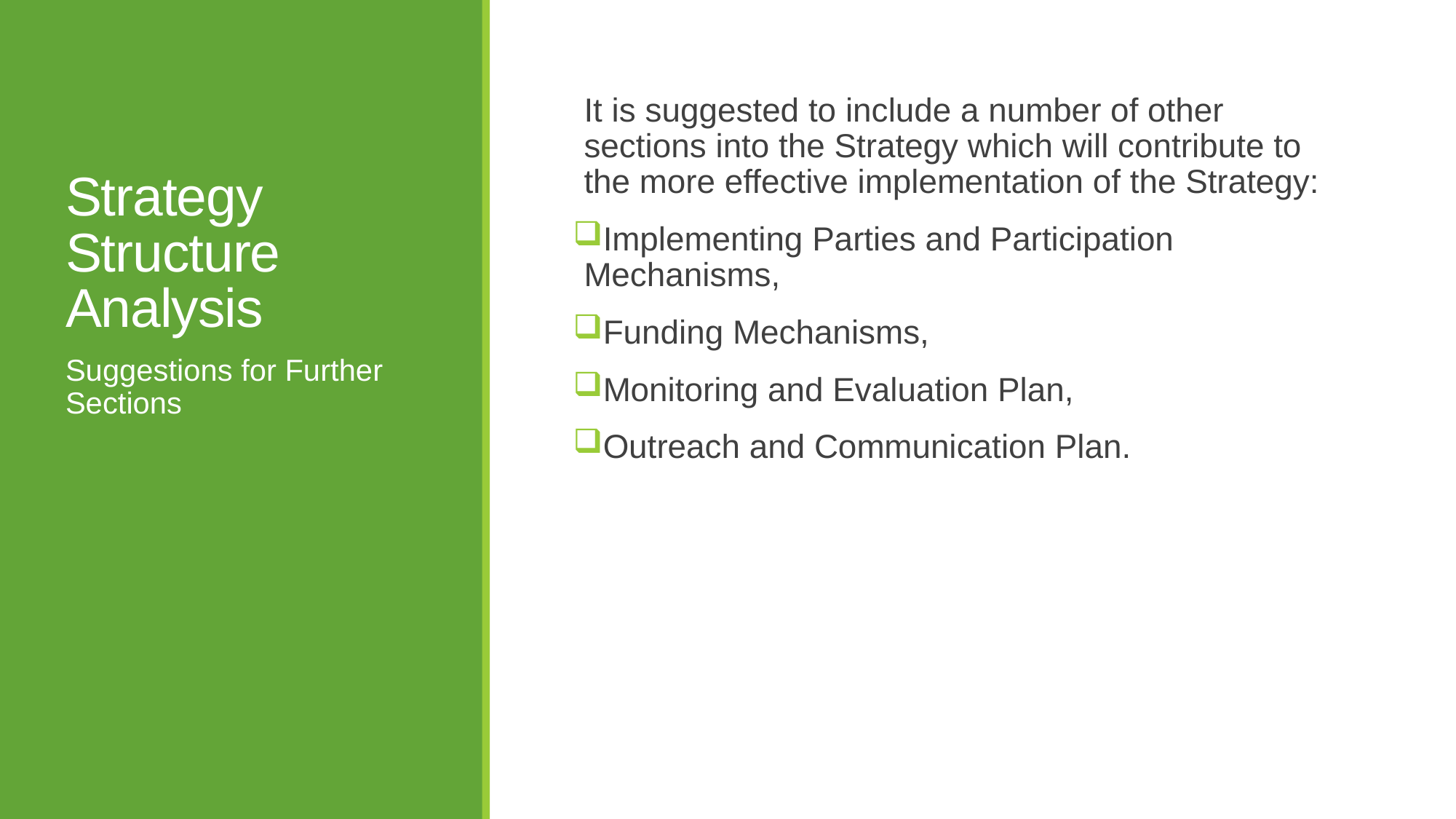

# Strategy Structure Analysis
It is suggested to include a number of other sections into the Strategy which will contribute to the more effective implementation of the Strategy:
­Implementing Parties and Participation Mechanisms,
­Funding Mechanisms,
­Monitoring and Evaluation Plan,
­Outreach and Communication Plan.

Suggestions for Further Sections